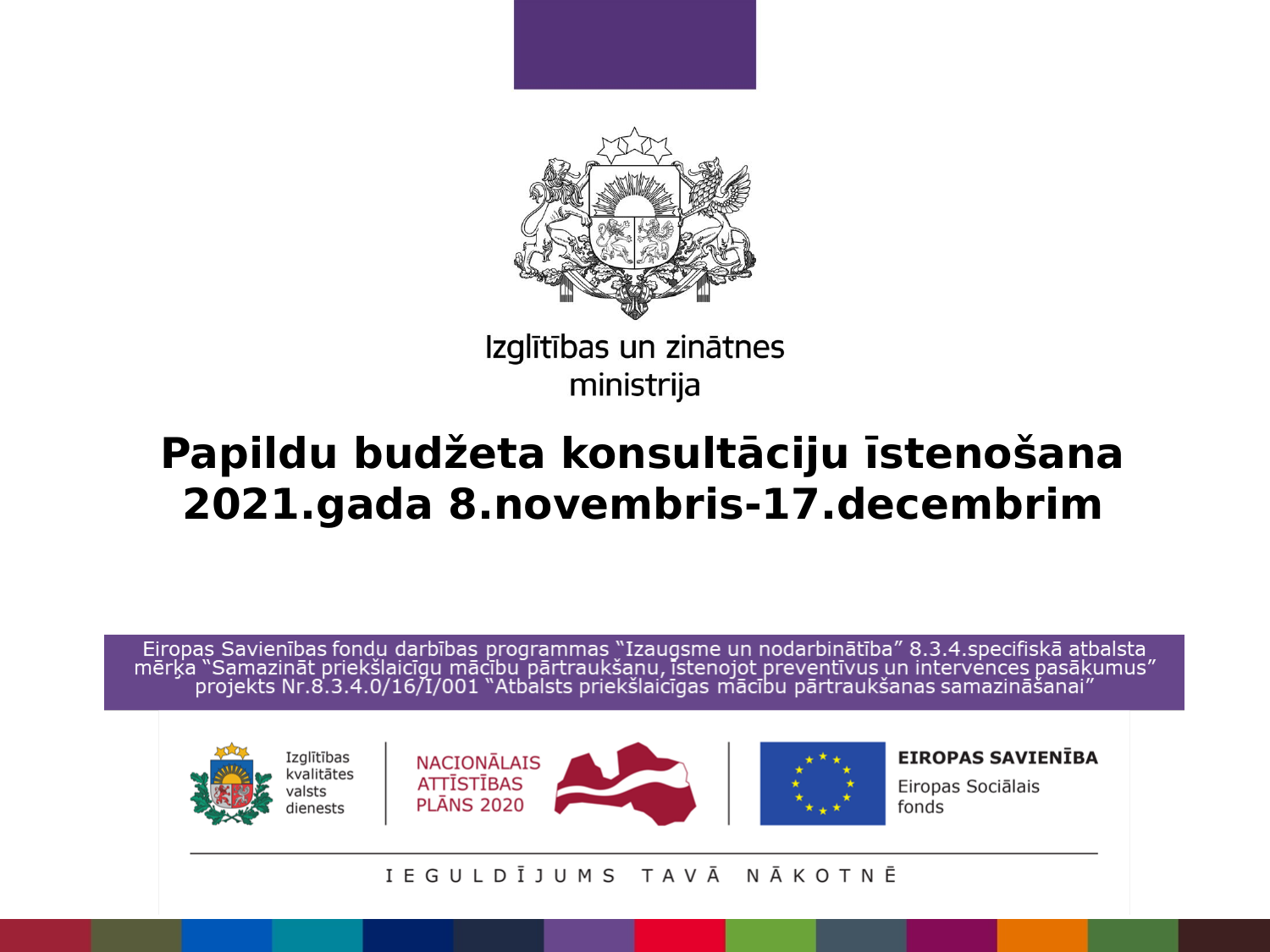

# Papildu budžeta konsultāciju īstenošana 2021.gada 8.novembris-17.decembrim